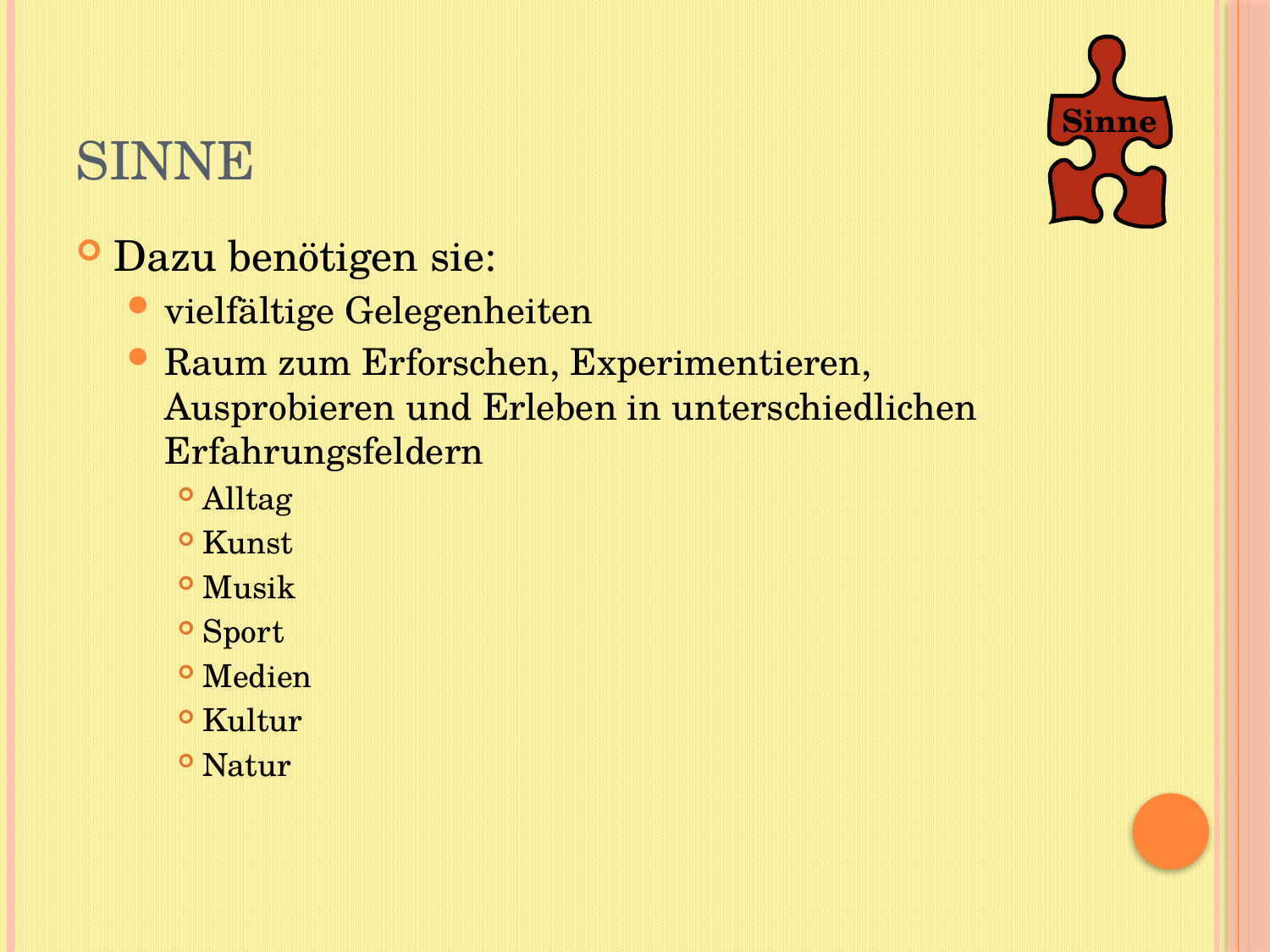

Sinne
# Sinne
Dazu benötigen sie:
vielfältige Gelegenheiten
Raum zum Erforschen, Experimentieren, Ausprobieren und Erleben in unterschiedlichen Erfahrungsfeldern
Alltag
Kunst
Musik
Sport
Medien
Kultur
Natur